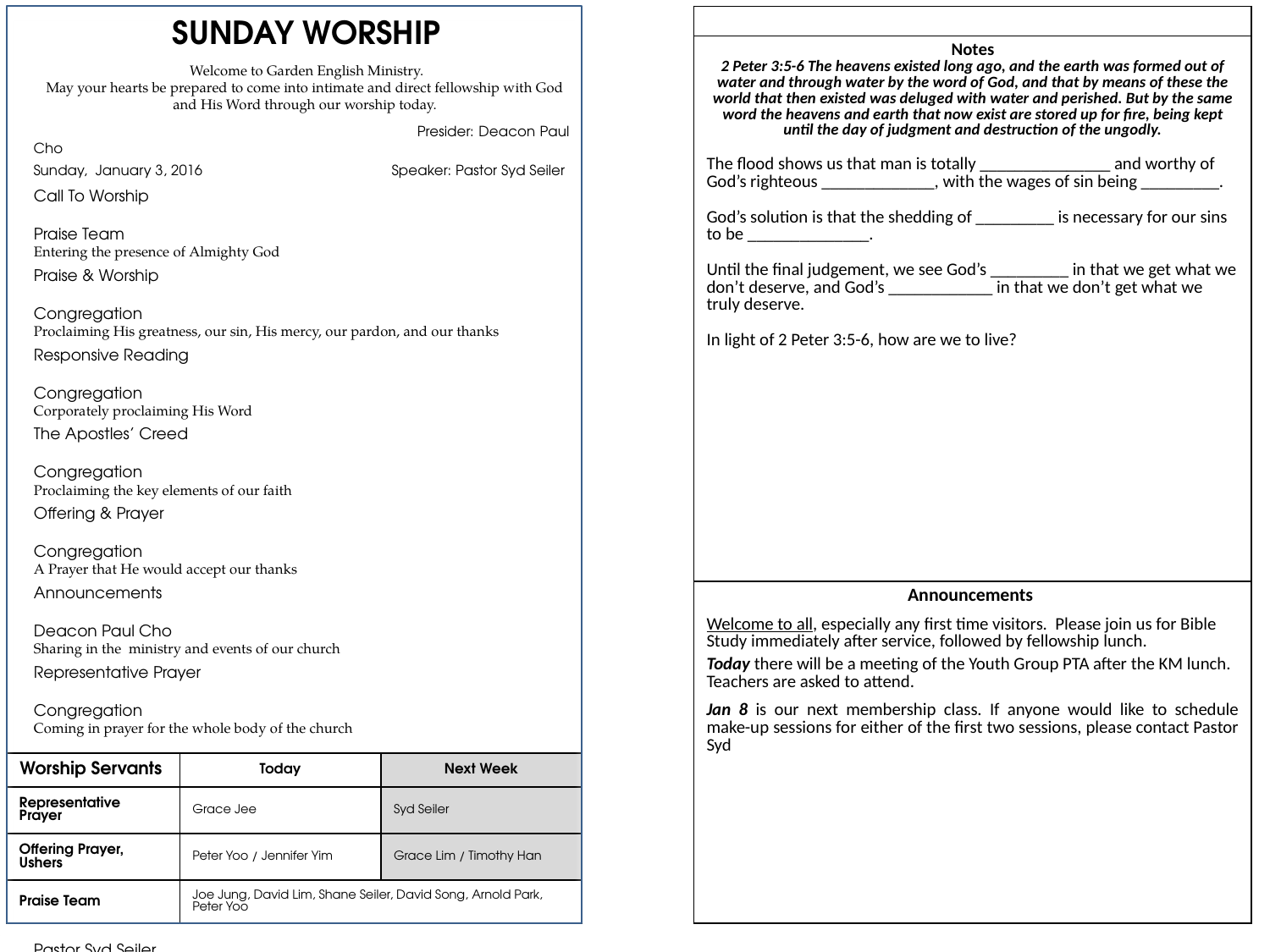

|  |
| --- |
| Notes 2 Peter 3:5-6 The heavens existed long ago, and the earth was formed out of water and through water by the word of God, and that by means of these the world that then existed was deluged with water and perished. But by the same word the heavens and earth that now exist are stored up for fire, being kept until the day of judgment and destruction of the ungodly. The flood shows us that man is totally \_\_\_\_\_\_\_\_\_\_\_\_\_\_\_ and worthy of God’s righteous \_\_\_\_\_\_\_\_\_\_\_\_\_, with the wages of sin being \_\_\_\_\_\_\_\_\_. God’s solution is that the shedding of \_\_\_\_\_\_\_\_\_ is necessary for our sins to be \_\_\_\_\_\_\_\_\_\_\_\_\_\_. Until the final judgement, we see God’s \_\_\_\_\_\_\_\_\_ in that we get what we don’t deserve, and God’s \_\_\_\_\_\_\_\_\_\_\_\_ in that we don’t get what we truly deserve. In light of 2 Peter 3:5-6, how are we to live? |
| Announcements Welcome to all, especially any first time visitors. Please join us for Bible Study immediately after service, followed by fellowship lunch. Today there will be a meeting of the Youth Group PTA after the KM lunch. Teachers are asked to attend. Jan 8 is our next membership class. If anyone would like to schedule make-up sessions for either of the first two sessions, please contact Pastor Syd |
SUNDAY WORSHIP
Welcome to Garden English Ministry.
May your hearts be prepared to come into intimate and direct fellowship with God
and His Word through our worship today.
	                                                        Presider: Deacon Paul Cho
Sunday,  January 3, 2016	                          Speaker: Pastor Syd Seiler
Call To Worship 	Praise Team
Entering the presence of Almighty God
Praise & Worship	Congregation
Proclaiming His greatness, our sin, His mercy, our pardon, and our thanks
Responsive Reading	Congregation
Corporately proclaiming His Word
The Apostles’ Creed	Congregation
Proclaiming the key elements of our faith
Offering & Prayer	Congregation
A Prayer that He would accept our thanks
Announcements 	Deacon Paul Cho
Sharing in the  ministry and events of our church
Representative Prayer	Congregation
Coming in prayer for the whole body of the church

Scripture Reading	Genesis 8:17-9:17	Pastor Syd Seiler
A proclamation of the Word of God
Sermon	A New Start	Pastor Syd Seiler
Instruction in God’s will for us

Dedication Prayer	Pastor Syd Seiler
Prayer for the power to live according to God’s will as we depart.
The Lord’s Prayer	Congregation
A prayer as we go out into the world, renewed by the grace of Word and Spirit.

| Worship Servants | Today | Next Week |
| --- | --- | --- |
| Representative Prayer | Grace Jee | Syd Seiler |
| Offering Prayer, Ushers | Peter Yoo / Jennifer Yim | Grace Lim / Timothy Han |
| Praise Team | Joe Jung, David Lim, Shane Seiler, David Song, Arnold Park, Peter Yoo |  |